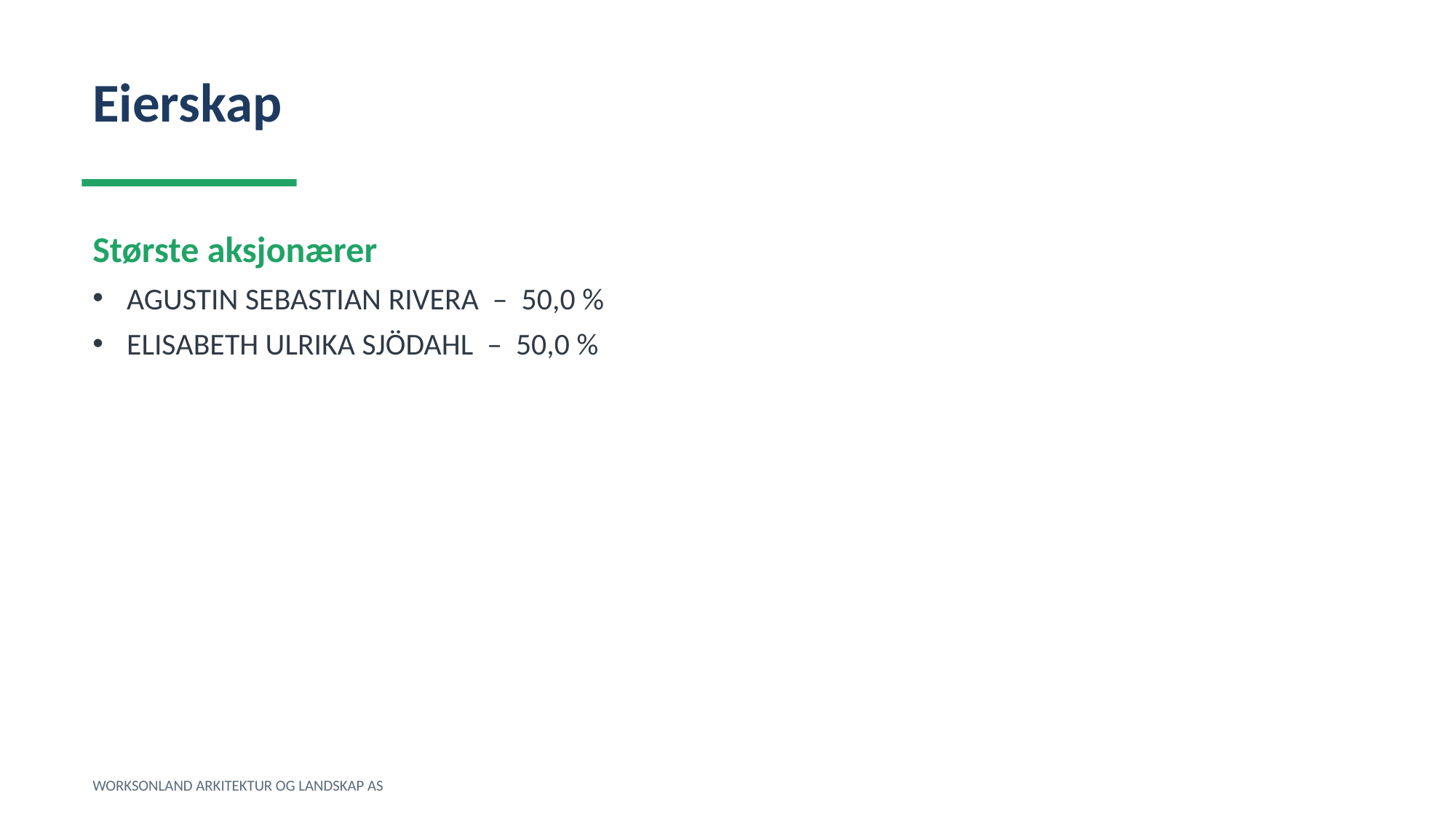

Eierskap

Største aksjonærer
AGUSTIN SEBASTIAN RIVERA  –  50,0 %
ELISABETH ULRIKA SJÖDAHL  –  50,0 %
WORKSONLAND ARKITEKTUR OG LANDSKAP AS